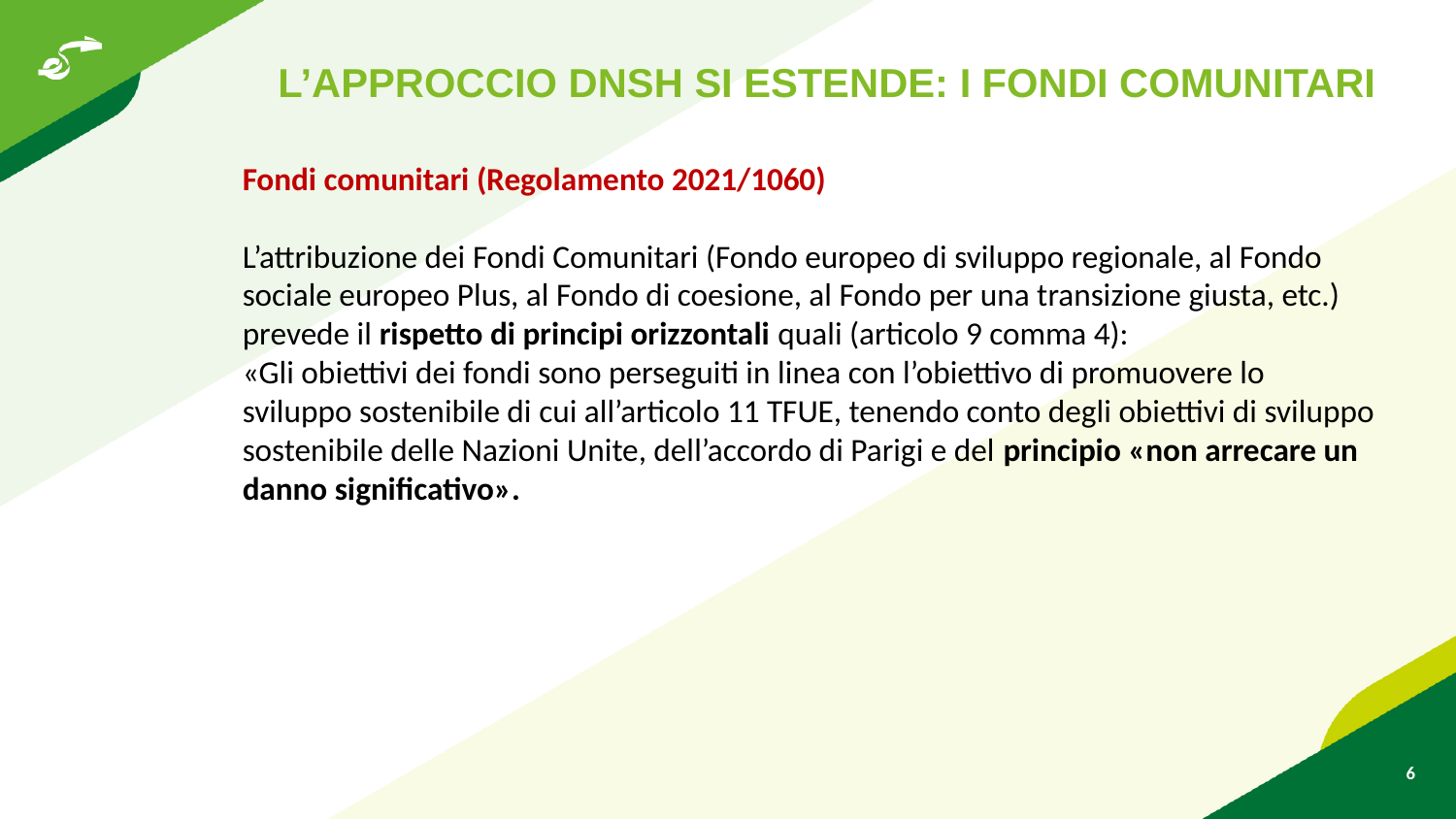

L’APPROCCIO DNSH SI ESTENDE: I FONDI COMUNITARI
Fondi comunitari (Regolamento 2021/1060)

L’attribuzione dei Fondi Comunitari (Fondo europeo di sviluppo regionale, al Fondo sociale europeo Plus, al Fondo di coesione, al Fondo per una transizione giusta, etc.) prevede il rispetto di principi orizzontali quali (articolo 9 comma 4):
«Gli obiettivi dei fondi sono perseguiti in linea con l’obiettivo di promuovere lo sviluppo sostenibile di cui all’articolo 11 TFUE, tenendo conto degli obiettivi di sviluppo sostenibile delle Nazioni Unite, dell’accordo di Parigi e del principio «non arrecare un danno significativo».
6